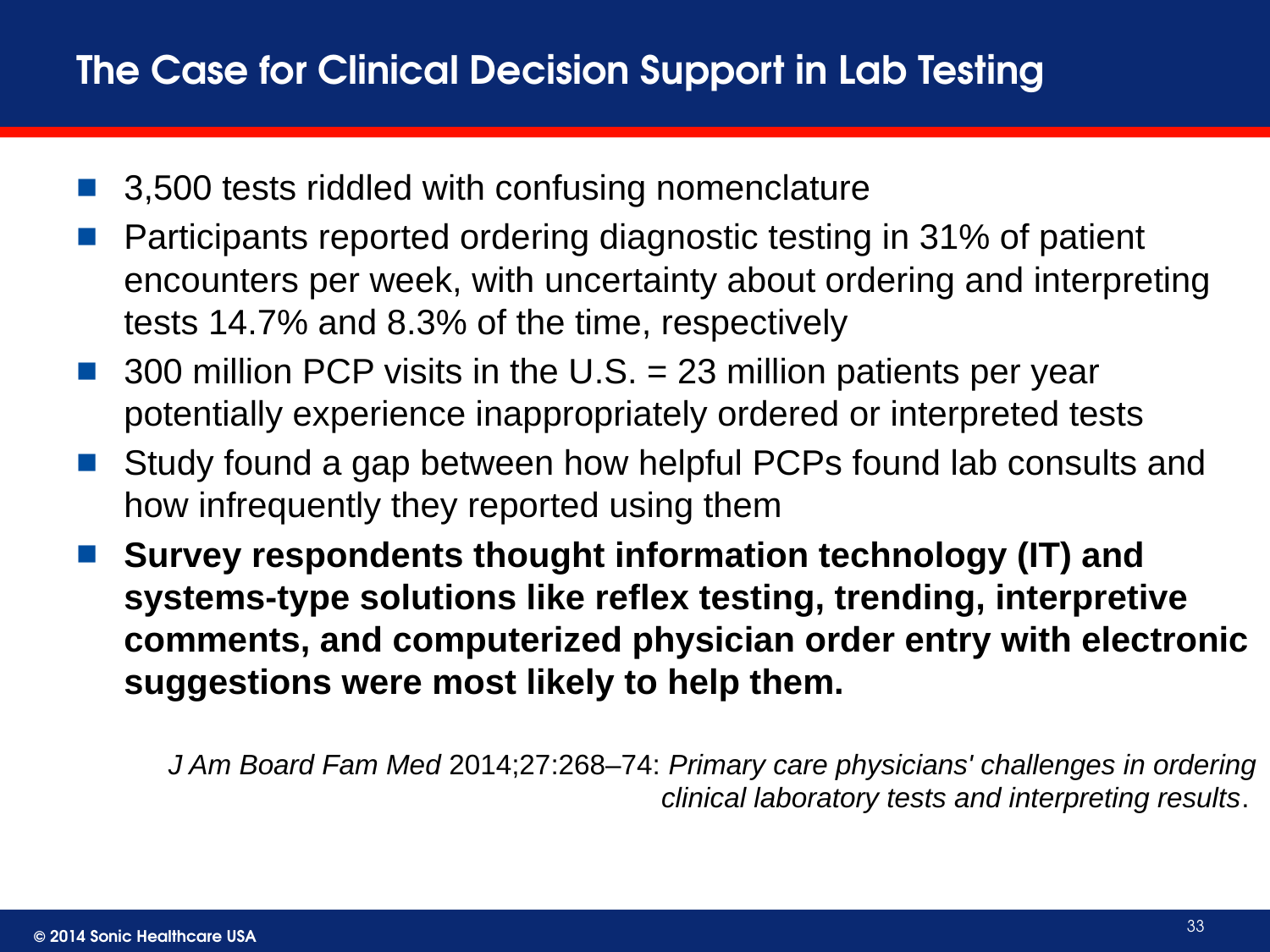

# The Case for Clinical Decision Support in Lab Testing
3,500 tests riddled with confusing nomenclature
Participants reported ordering diagnostic testing in 31% of patient encounters per week, with uncertainty about ordering and interpreting tests 14.7% and 8.3% of the time, respectively
300 million PCP visits in the U.S. = 23 million patients per year potentially experience inappropriately ordered or interpreted tests
Study found a gap between how helpful PCPs found lab consults and how infrequently they reported using them
Survey respondents thought information technology (IT) and systems-type solutions like reflex testing, trending, interpretive comments, and computerized physician order entry with electronic suggestions were most likely to help them.

J Am Board Fam Med 2014;27:268–74: Primary care physicians' challenges in ordering clinical laboratory tests and interpreting results.
33
© 2014 Sonic Healthcare USA